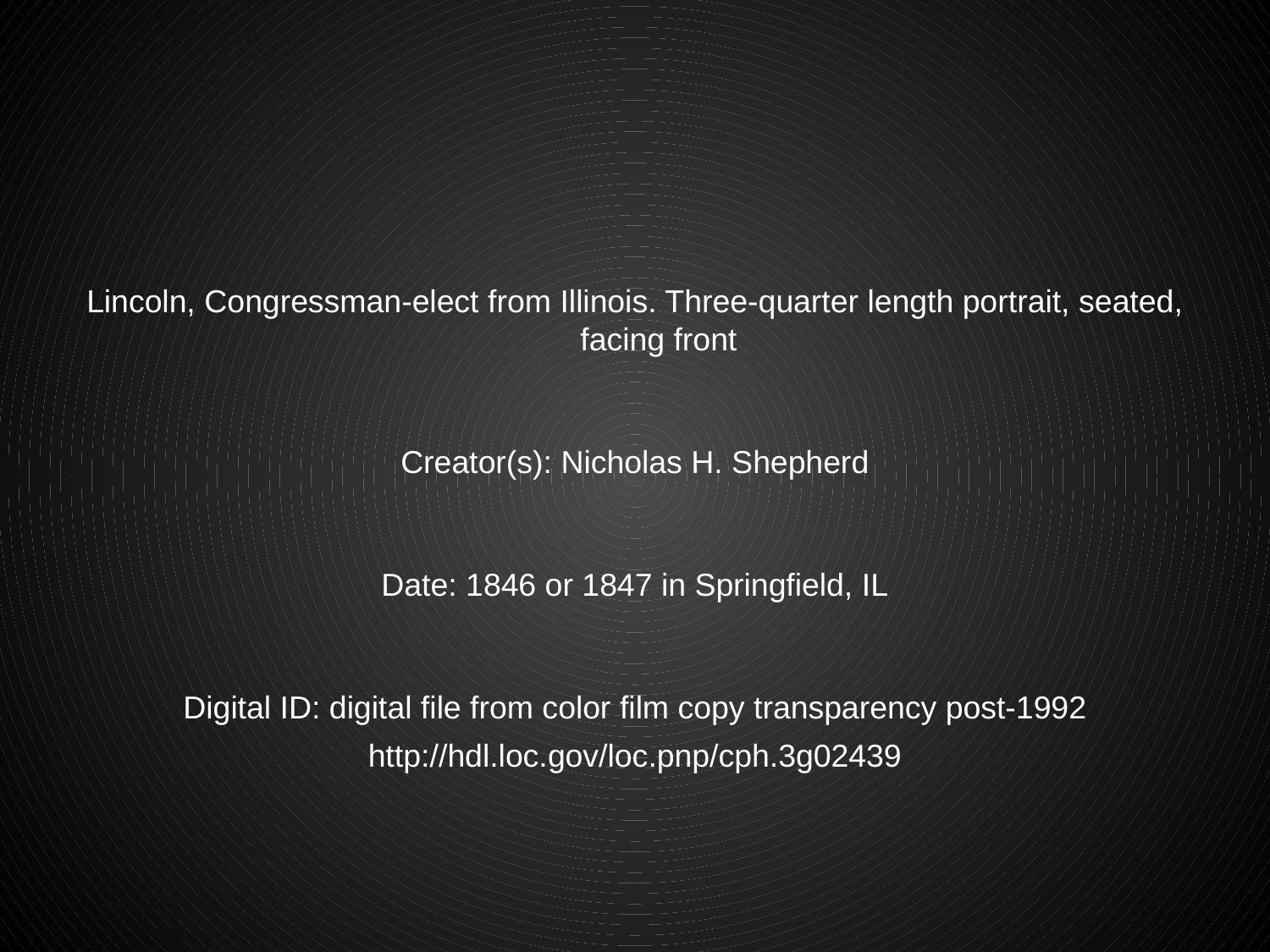

Lincoln, Congressman-elect from Illinois. Three-quarter length portrait, seated, facing front

Creator(s): Nicholas H. Shepherd

Date: 1846 or 1847 in Springfield, IL

Digital ID: digital file from color film copy transparency post-1992
http://hdl.loc.gov/loc.pnp/cph.3g02439